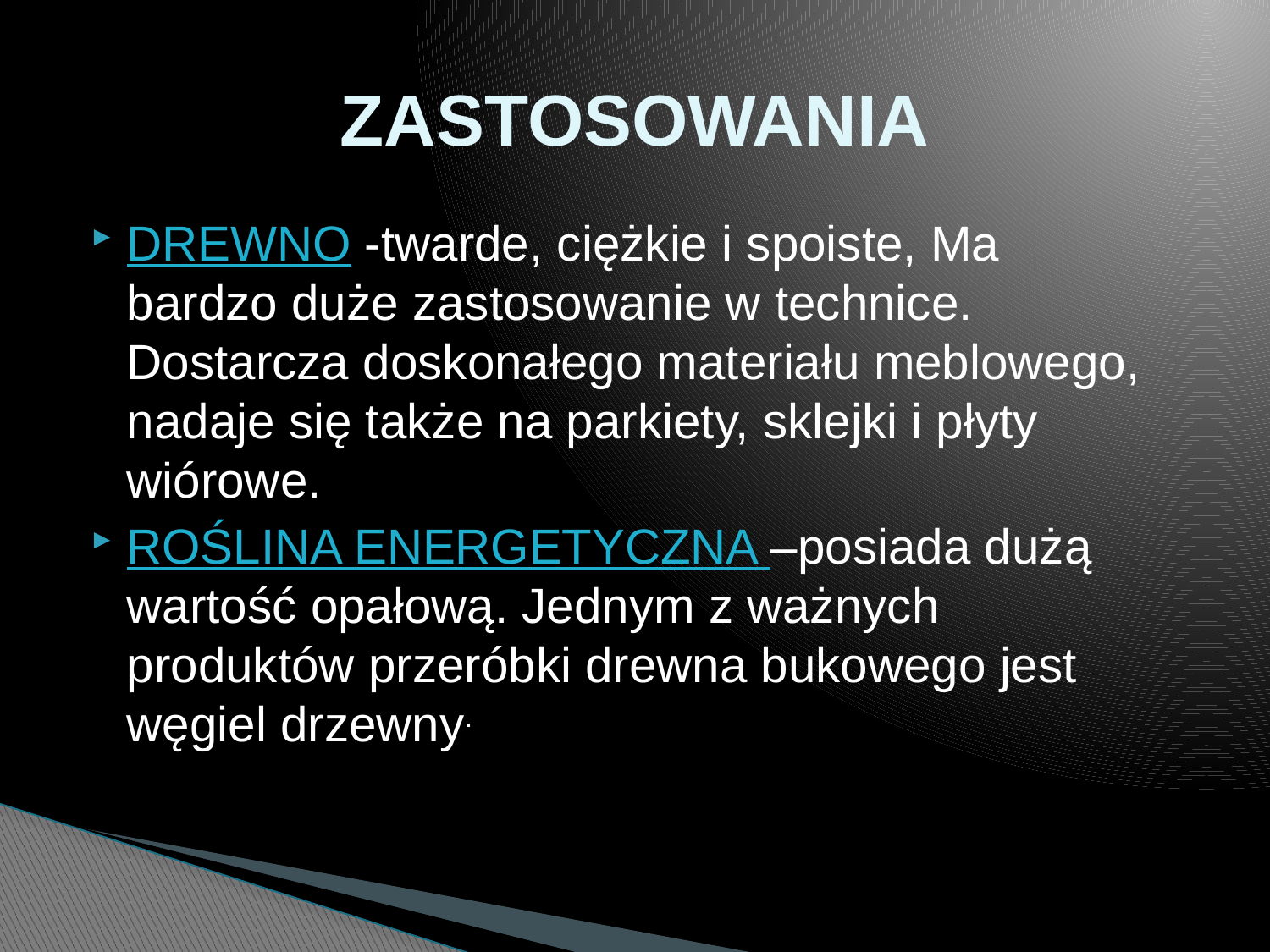

# ZASTOSOWANIA
DREWNO -twarde, ciężkie i spoiste, Ma bardzo duże zastosowanie w technice. Dostarcza doskonałego materiału meblowego, nadaje się także na parkiety, sklejki i płyty wiórowe.
ROŚLINA ENERGETYCZNA –posiada dużą wartość opałową. Jednym z ważnych produktów przeróbki drewna bukowego jest węgiel drzewny.